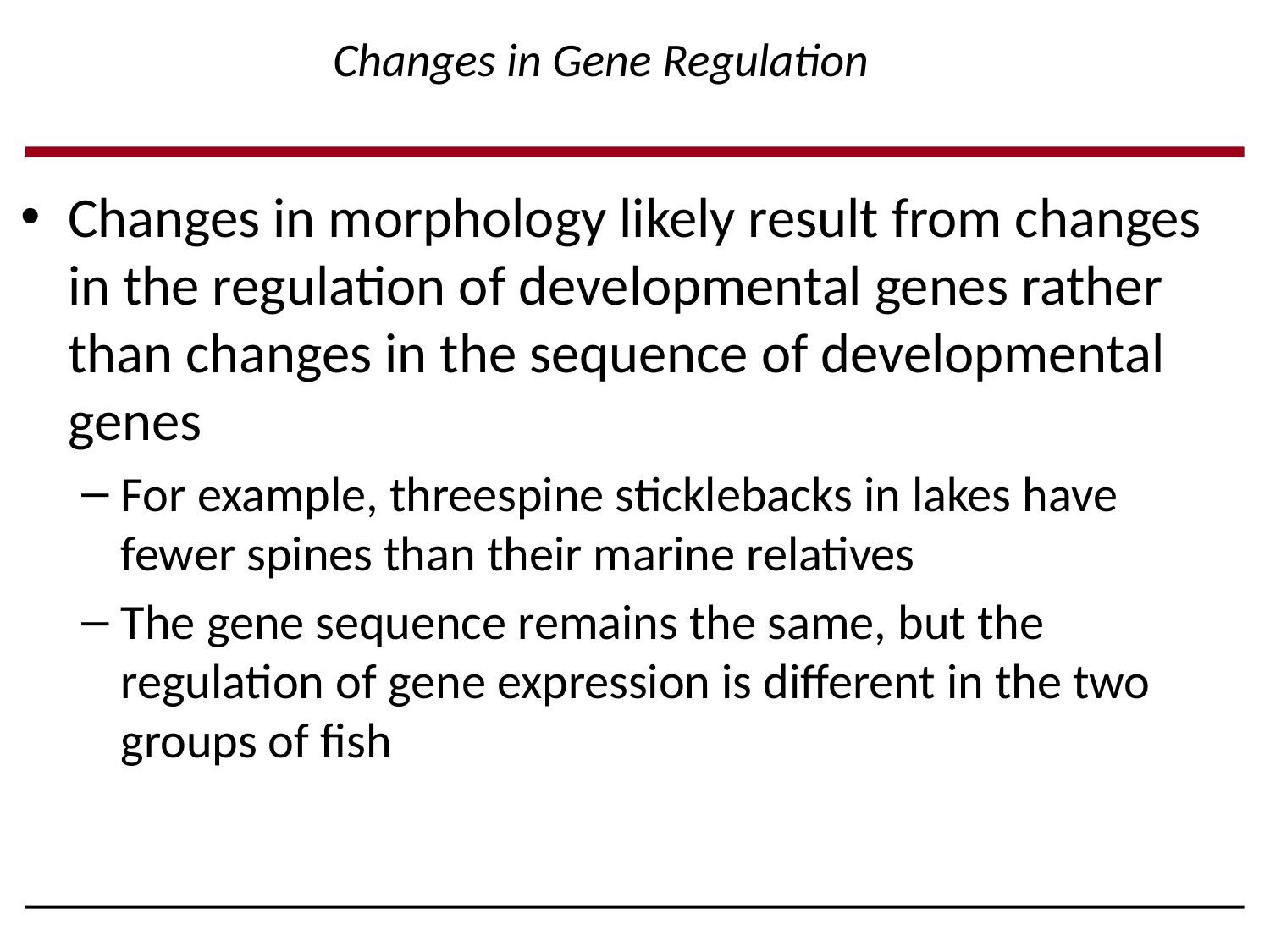

Changes in Gene Regulation

Changes in morphology likely result from changes
in the regulation of developmental genes rather than changes in the sequence of developmental genes
For example, threespine sticklebacks in lakes have fewer spines than their marine relatives
The gene sequence remains the same, but the regulation of gene expression is different in the two groups of fish